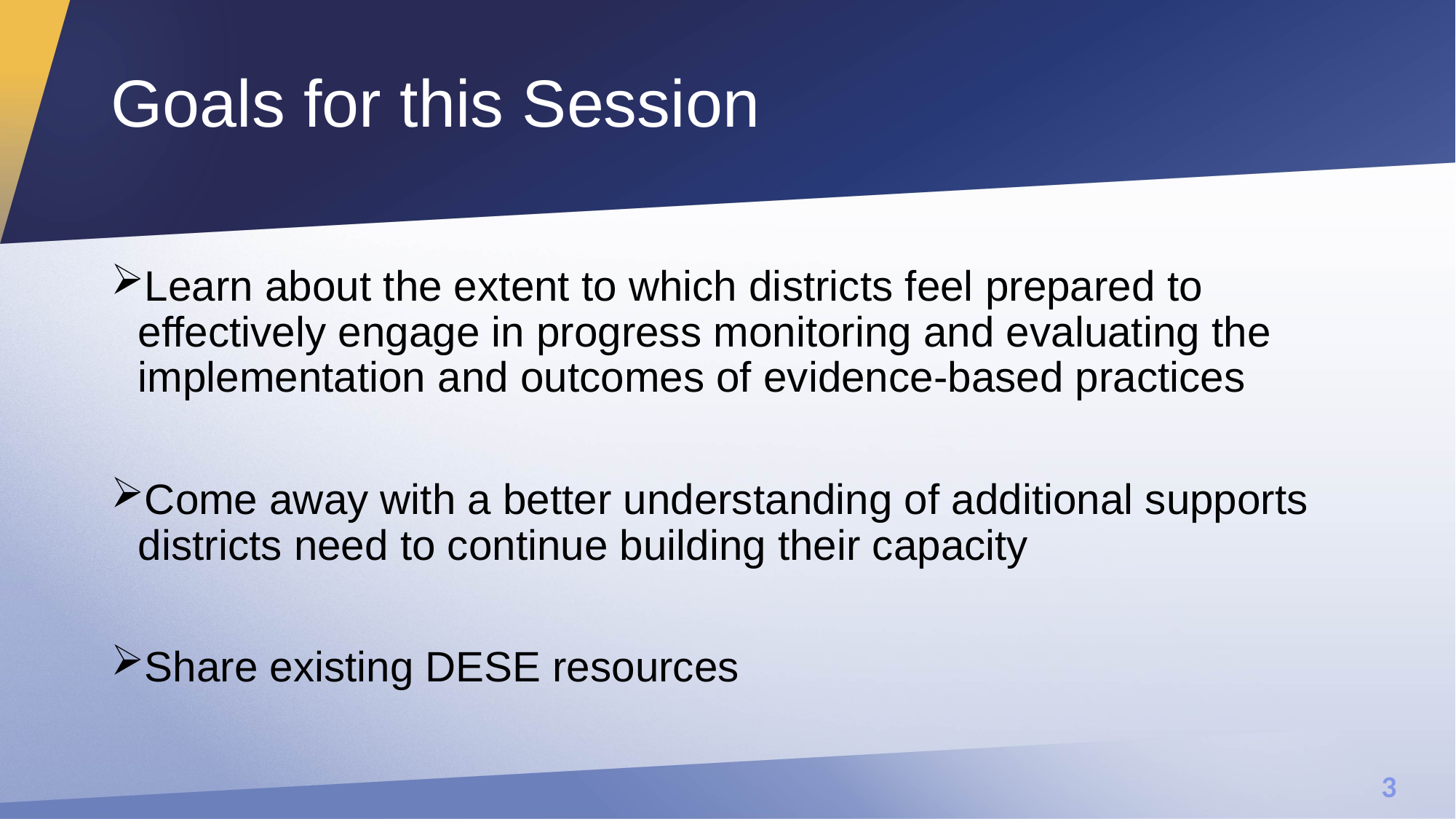

# Goals for this Session
Learn about the extent to which districts feel prepared to effectively engage in progress monitoring and evaluating the implementation and outcomes of evidence-based practices

Come away with a better understanding of additional supports districts need to continue building their capacity

Share existing DESE resources